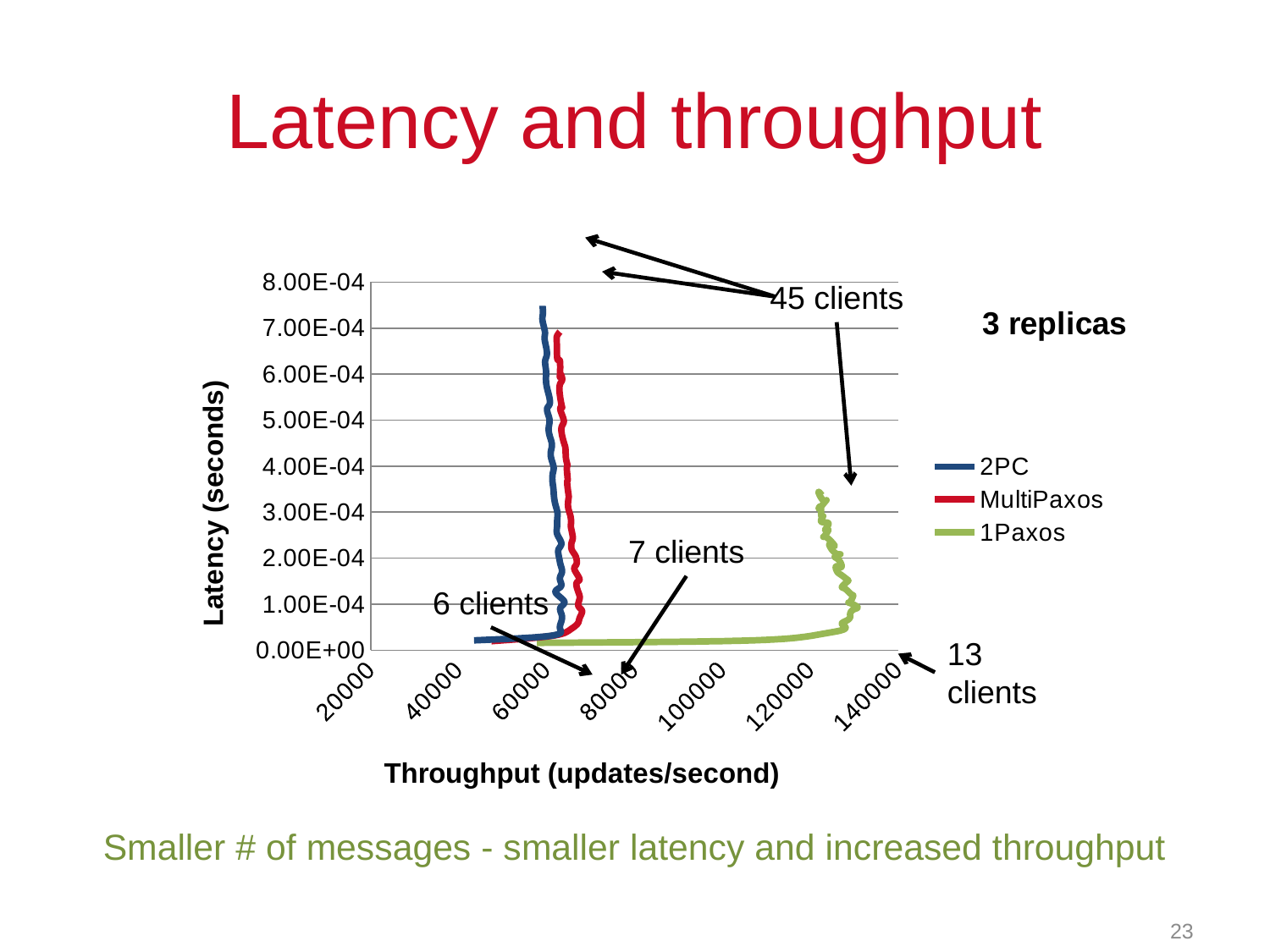

# Latency and throughput

### Chart: 3 replicas

| Category |  |  |  |
|---|---|---|---|
45 clients
7 clients
6 clients
13 clients
Smaller # of messages - smaller latency and increased throughput
23